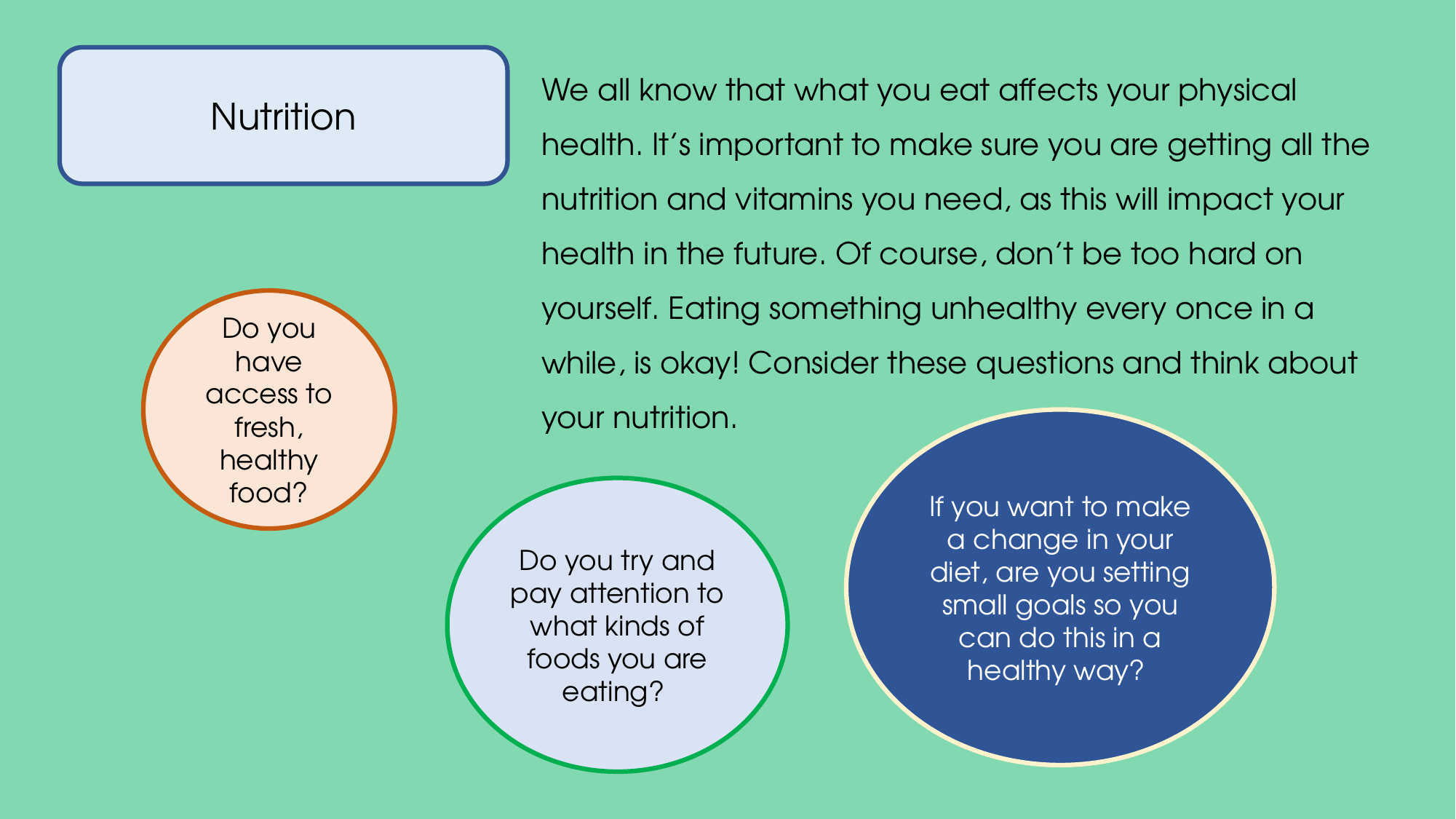

Nutrition
We all know that what you eat affects your physical health. It’s important to make sure you are getting all the nutrition and vitamins you need, as this will impact your health in the future. Of course, don’t be too hard on yourself. Eating something unhealthy every once in a while, is okay! Consider these questions and think about your nutrition.
Do you have access to fresh, healthy food?
If you want to make a change in your diet, are you setting small goals so you can do this in a healthy way?
Do you try and pay attention to what kinds of foods you are eating?